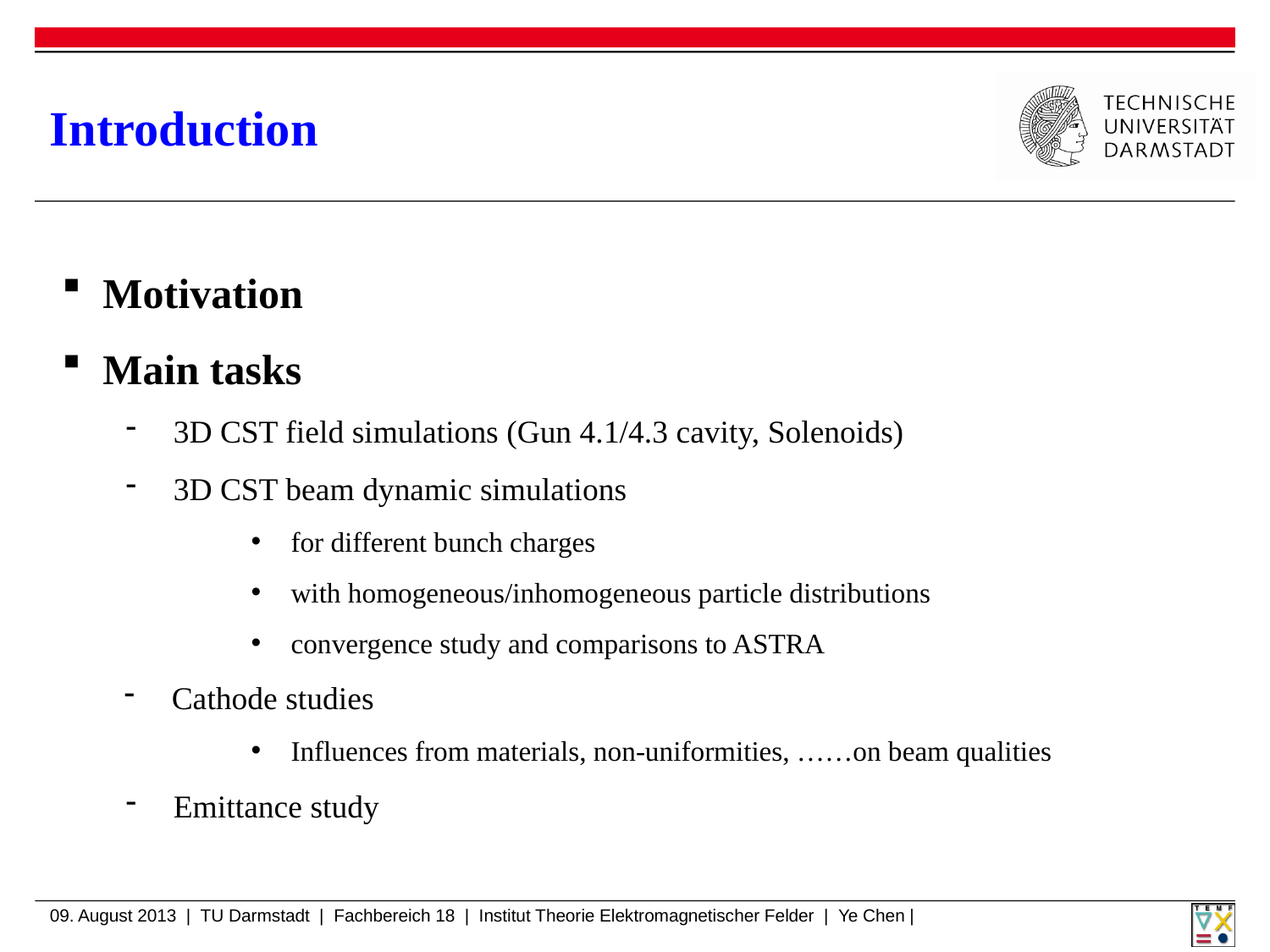

# Introduction
 Motivation
 Main tasks
3D CST field simulations (Gun 4.1/4.3 cavity, Solenoids)
3D CST beam dynamic simulations
for different bunch charges
with homogeneous/inhomogeneous particle distributions
convergence study and comparisons to ASTRA
Cathode studies
Influences from materials, non-uniformities, ……on beam qualities
Emittance study